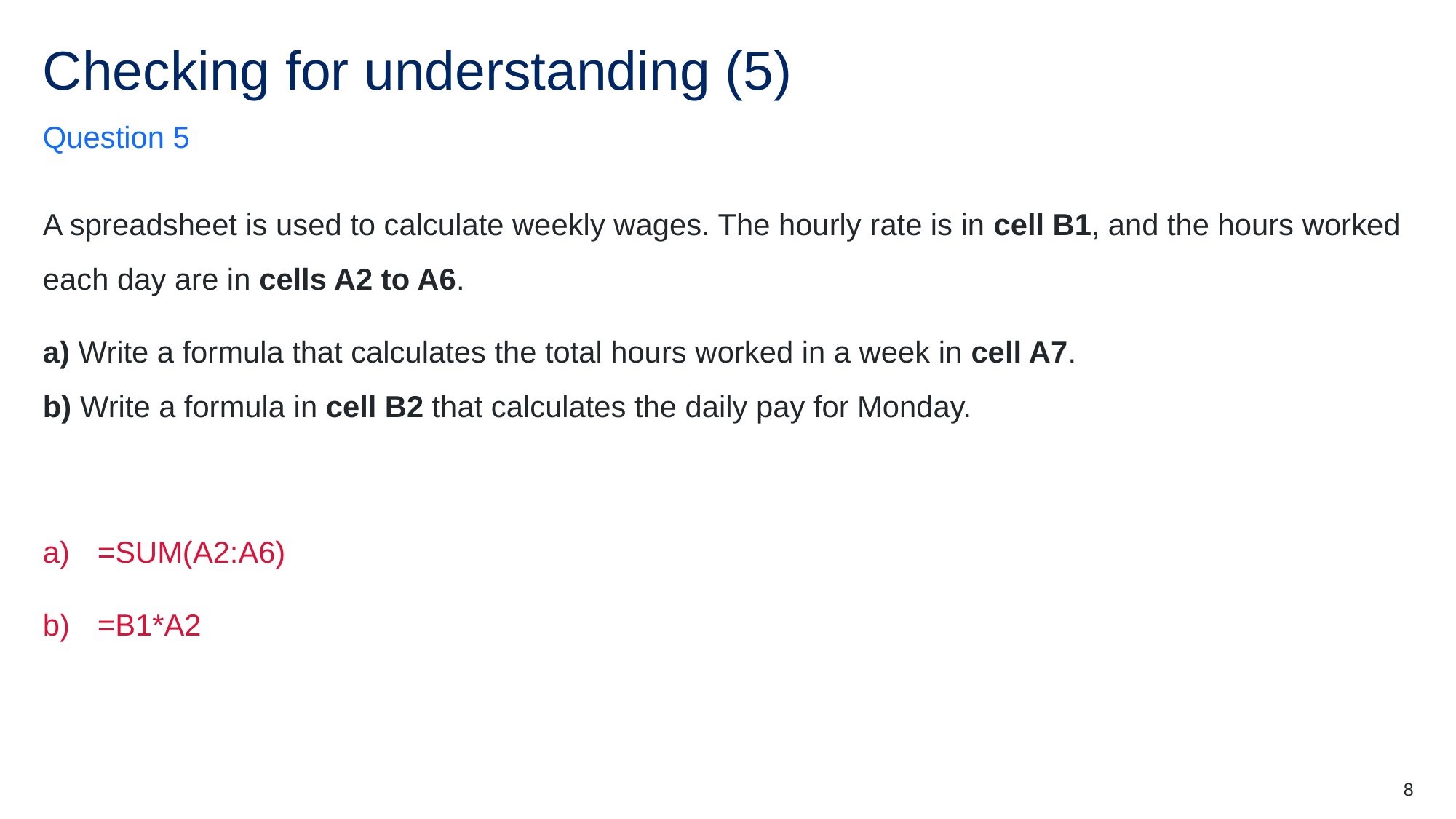

# Checking for understanding (5)
Question 5
A spreadsheet is used to calculate weekly wages. The hourly rate is in cell B1, and the hours worked each day are in cells A2 to A6.
a) Write a formula that calculates the total hours worked in a week in cell A7.
b) Write a formula in cell B2 that calculates the daily pay for Monday.

=SUM(A2:A6)
=B1*A2
8